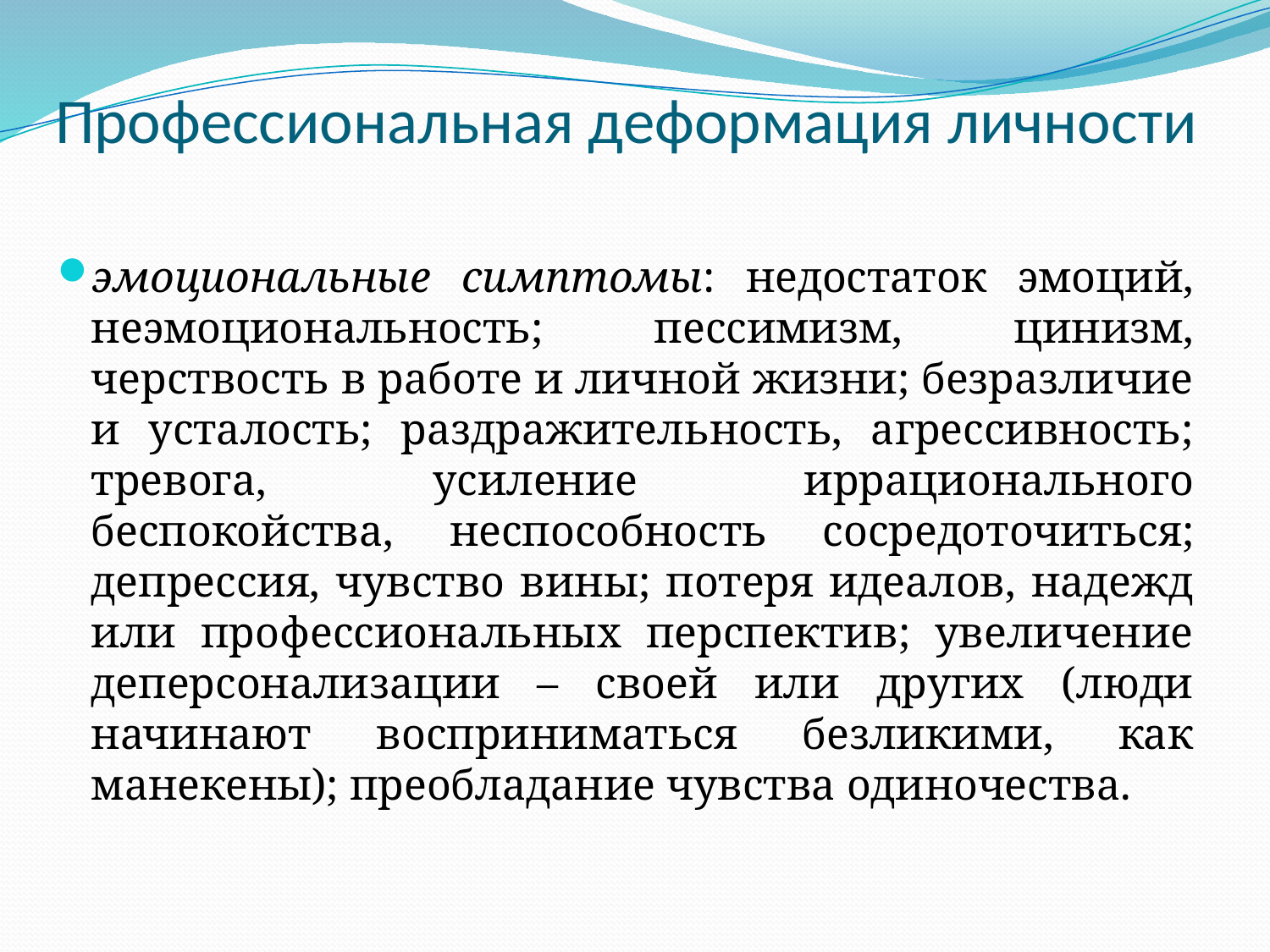

# Профессиональная деформация личности

эмоциональные симптомы: недостаток эмоций, неэмоциональность; пессимизм, цинизм, черствость в работе и личной жизни; безразличие и усталость; раздражительность, агрессивность; тревога, усиление иррационального беспокойства, неспособность сосредоточиться; депрессия, чувство вины; потеря идеалов, надежд или профессиональных перспектив; увеличение деперсонализации – своей или других (люди начинают восприниматься безликими, как манекены); преобладание чувства одиночества.